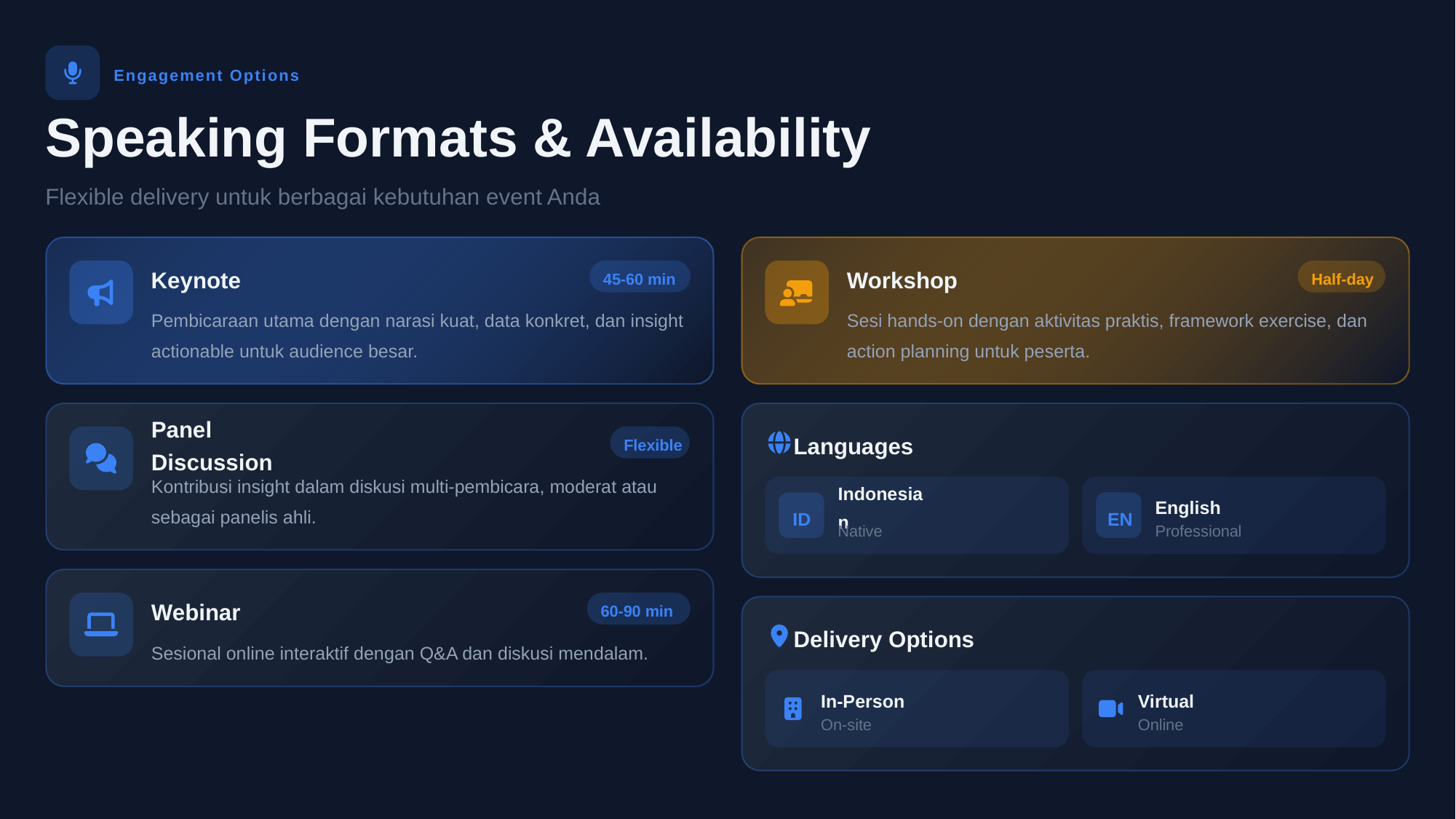

Engagement Options
Speaking Formats & Availability
Flexible delivery untuk berbagai kebutuhan event Anda

Keynote

45-60 min

Workshop

Half-day

Pembicaraan utama dengan narasi kuat, data konkret, dan insight actionable untuk audience besar.
Sesi hands-on dengan aktivitas praktis, framework exercise, dan action planning untuk peserta.

Panel Discussion

Flexible
Languages

Kontribusi insight dalam diskusi multi-pembicara, moderat atau sebagai panelis ahli.

Indonesian
English

ID
EN
Native
Professional

Webinar

60-90 min

Delivery Options

Sesional online interaktif dengan Q&A dan diskusi mendalam.

In-Person
Virtual

On-site
Online